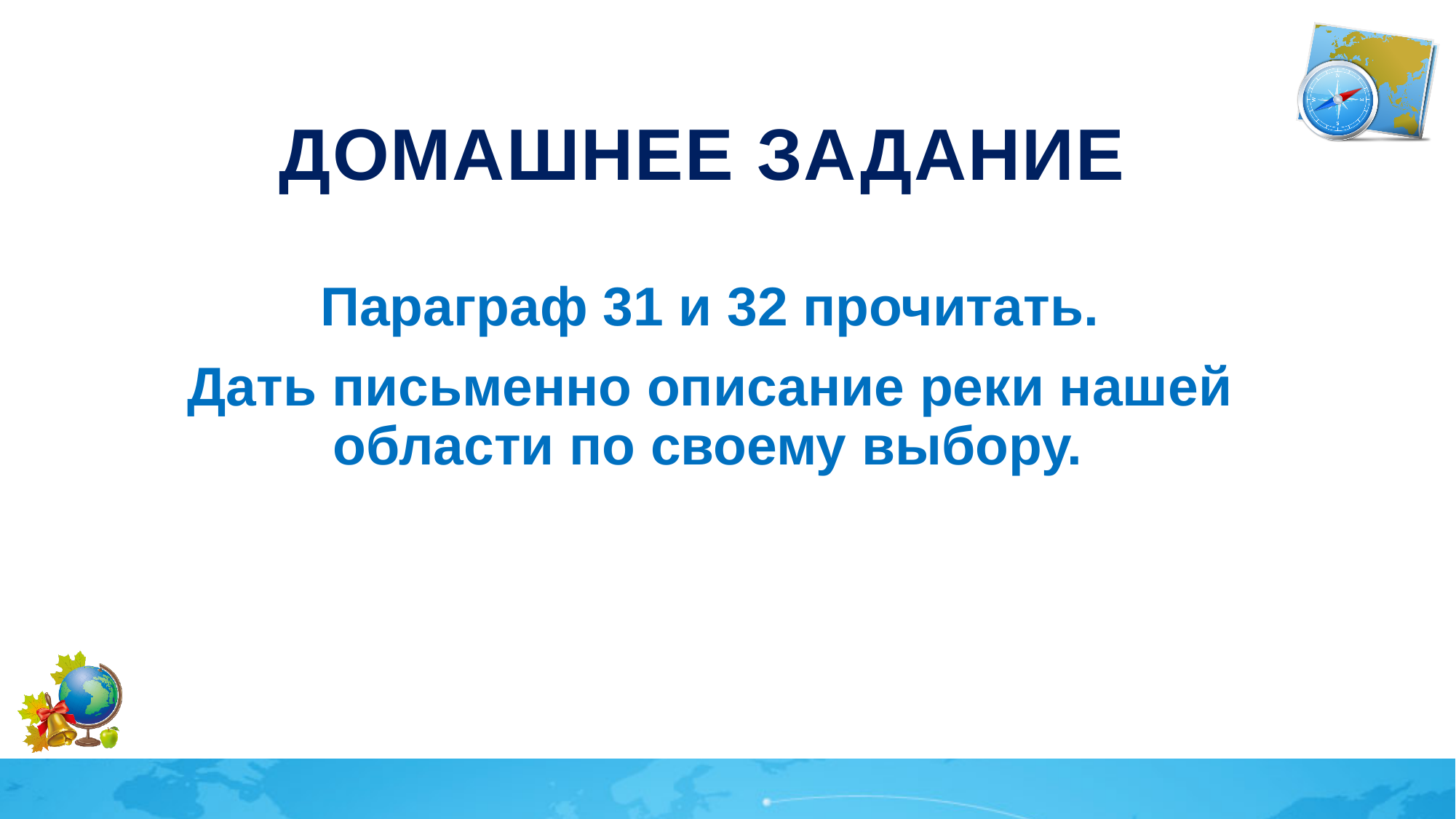

# Домашнее задание
Параграф 31 и 32 прочитать.
Дать письменно описание реки нашей области по своему выбору.